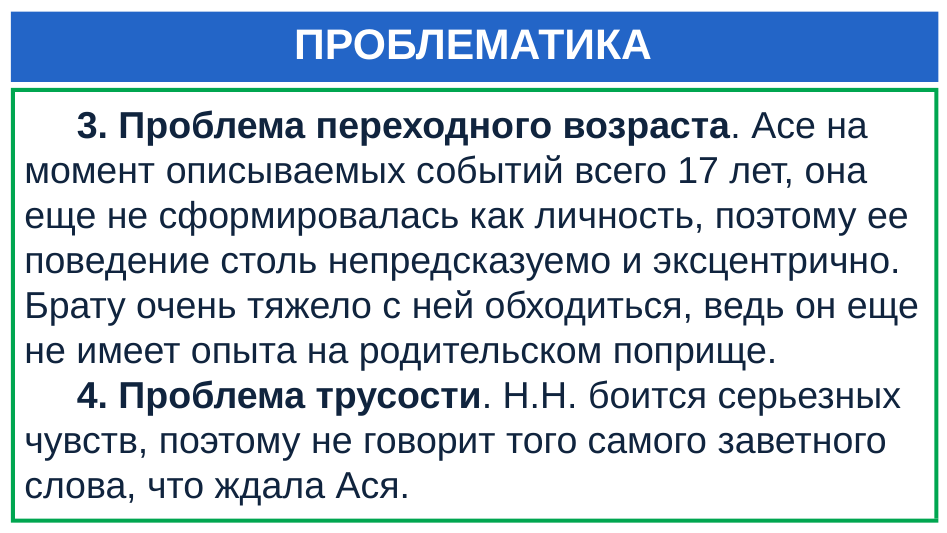

# ПРОБЛЕМАТИКА
     3. Проблема переходного возраста. Асе на момент описываемых событий всего 17 лет, она еще не сформировалась как личность, поэтому ее поведение столь непредсказуемо и эксцентрично. Брату очень тяжело с ней обходиться, ведь он еще не имеет опыта на родительском поприще.
     4. Проблема трусости. Н.Н. боится серьезных чувств, поэтому не говорит того самого заветного слова, что ждала Ася.